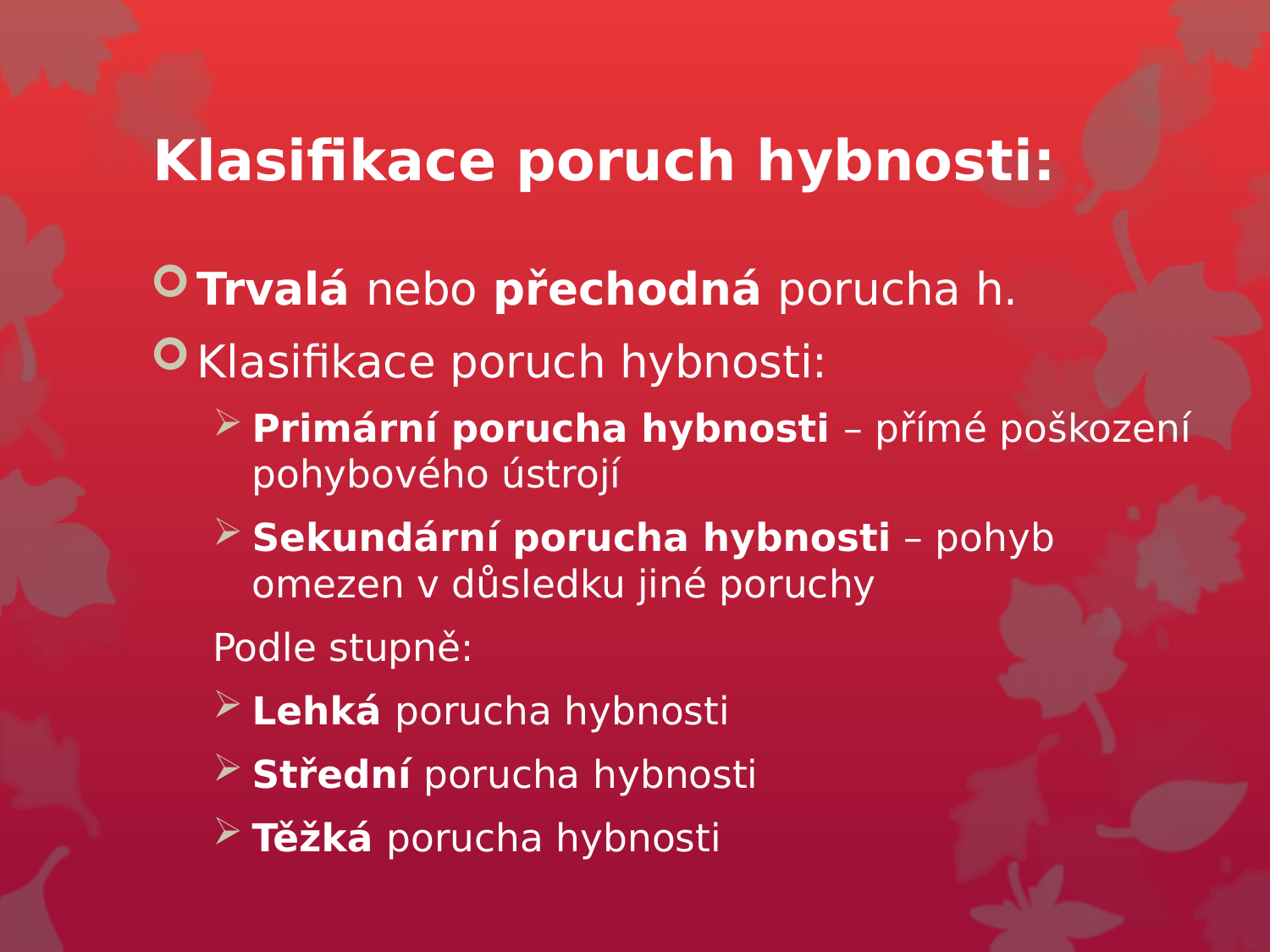

# Klasifikace poruch hybnosti:
Trvalá nebo přechodná porucha h.
Klasifikace poruch hybnosti:
Primární porucha hybnosti – přímé poškození pohybového ústrojí
Sekundární porucha hybnosti – pohyb omezen v důsledku jiné poruchy
Podle stupně:
Lehká porucha hybnosti
Střední porucha hybnosti
Těžká porucha hybnosti